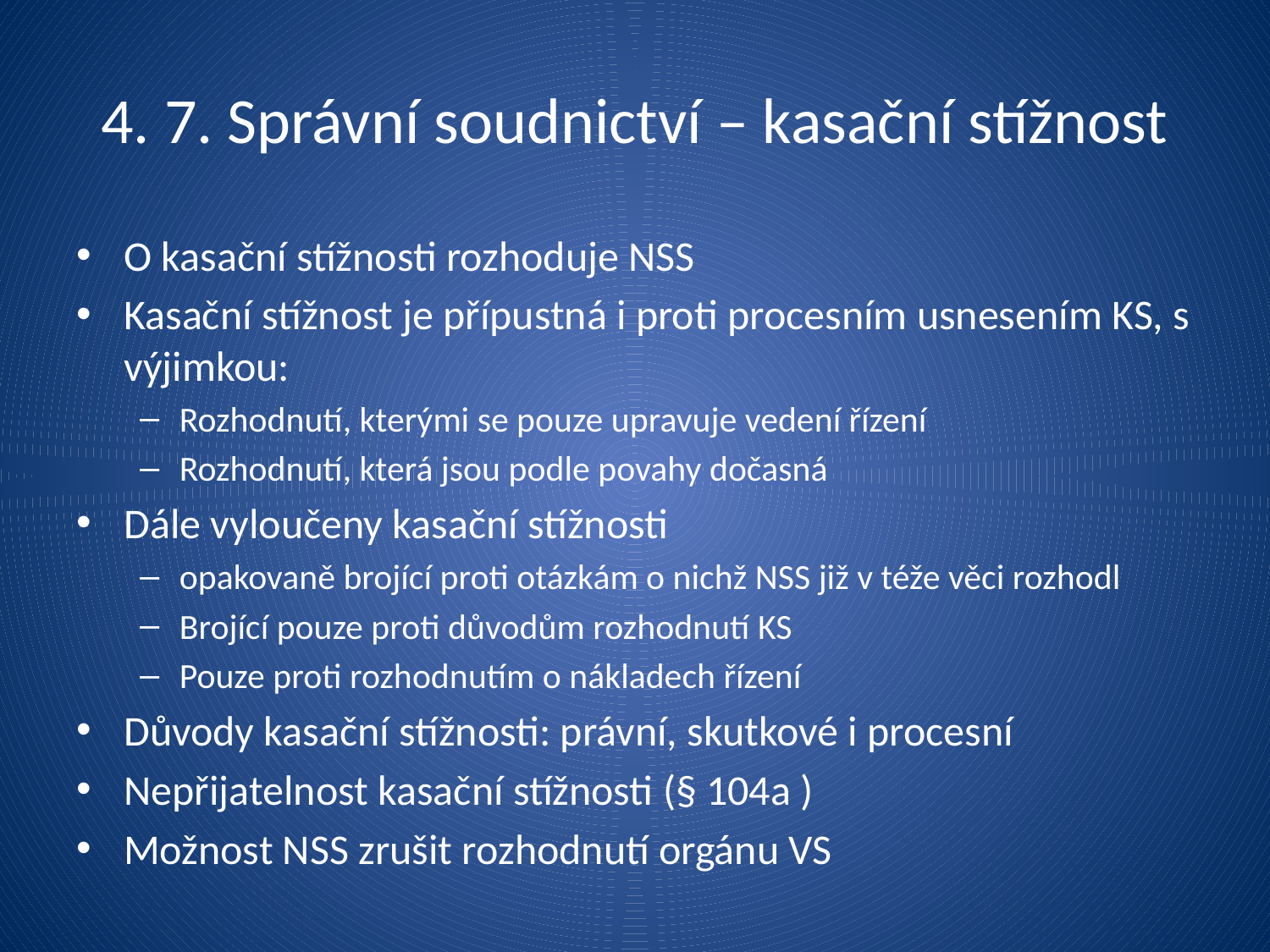

# 4. 7. Správní soudnictví – kasační stížnost
O kasační stížnosti rozhoduje NSS
Kasační stížnost je přípustná i proti procesním usnesením KS, s výjimkou:
Rozhodnutí, kterými se pouze upravuje vedení řízení
Rozhodnutí, která jsou podle povahy dočasná
Dále vyloučeny kasační stížnosti
opakovaně brojící proti otázkám o nichž NSS již v téže věci rozhodl
Brojící pouze proti důvodům rozhodnutí KS
Pouze proti rozhodnutím o nákladech řízení
Důvody kasační stížnosti: právní, skutkové i procesní
Nepřijatelnost kasační stížnosti (§ 104a )
Možnost NSS zrušit rozhodnutí orgánu VS